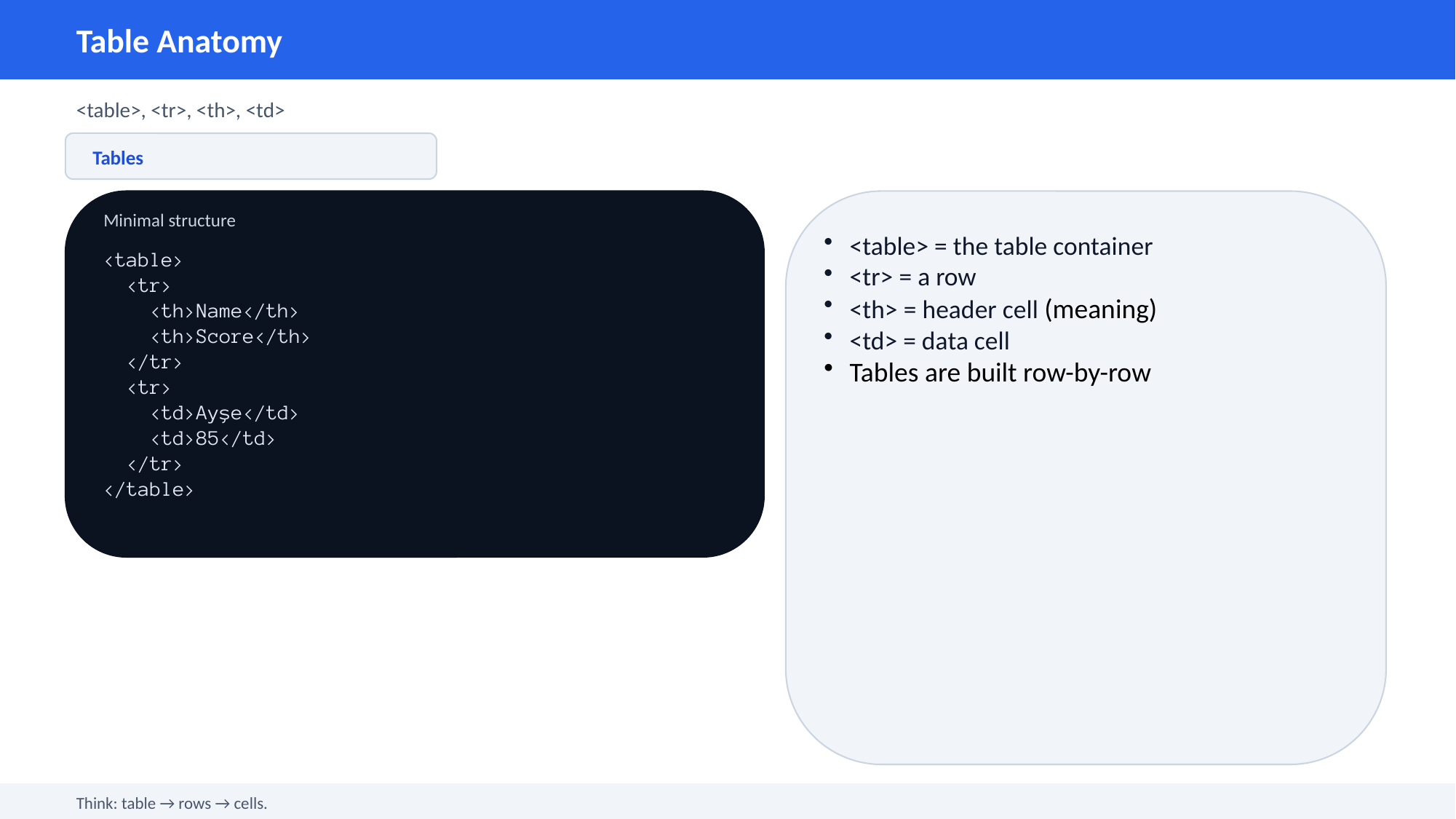

Table Anatomy
<table>, <tr>, <th>, <td>

Tables

Minimal structure
<table> = the table container
<tr> = a row
<th> = header cell (meaning)
<td> = data cell
Tables are built row-by-row

<table>
  <tr>
    <th>Name</th>
    <th>Score</th>
  </tr>
  <tr>
    <td>Ayşe</td>
    <td>85</td>
  </tr>
</table>

Think: table → rows → cells.